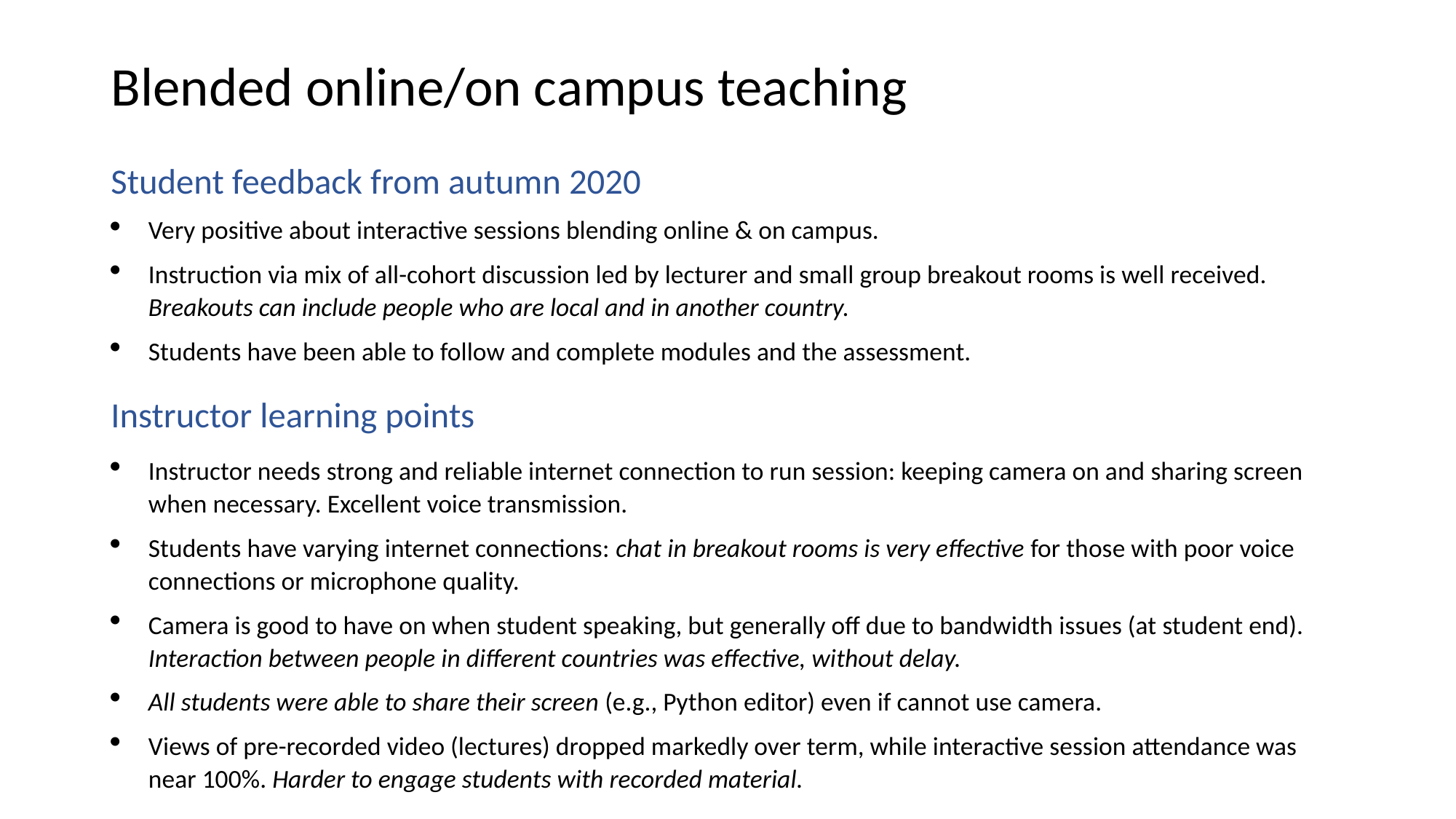

# Blended online/on campus teaching
Student feedback from autumn 2020
Very positive about interactive sessions blending online & on campus.
Instruction via mix of all-cohort discussion led by lecturer and small group breakout rooms is well received. Breakouts can include people who are local and in another country.
Students have been able to follow and complete modules and the assessment.
Instructor learning points
Instructor needs strong and reliable internet connection to run session: keeping camera on and sharing screen when necessary. Excellent voice transmission.
Students have varying internet connections: chat in breakout rooms is very effective for those with poor voice connections or microphone quality.
Camera is good to have on when student speaking, but generally off due to bandwidth issues (at student end). Interaction between people in different countries was effective, without delay.
All students were able to share their screen (e.g., Python editor) even if cannot use camera.
Views of pre-recorded video (lectures) dropped markedly over term, while interactive session attendance was near 100%. Harder to engage students with recorded material.